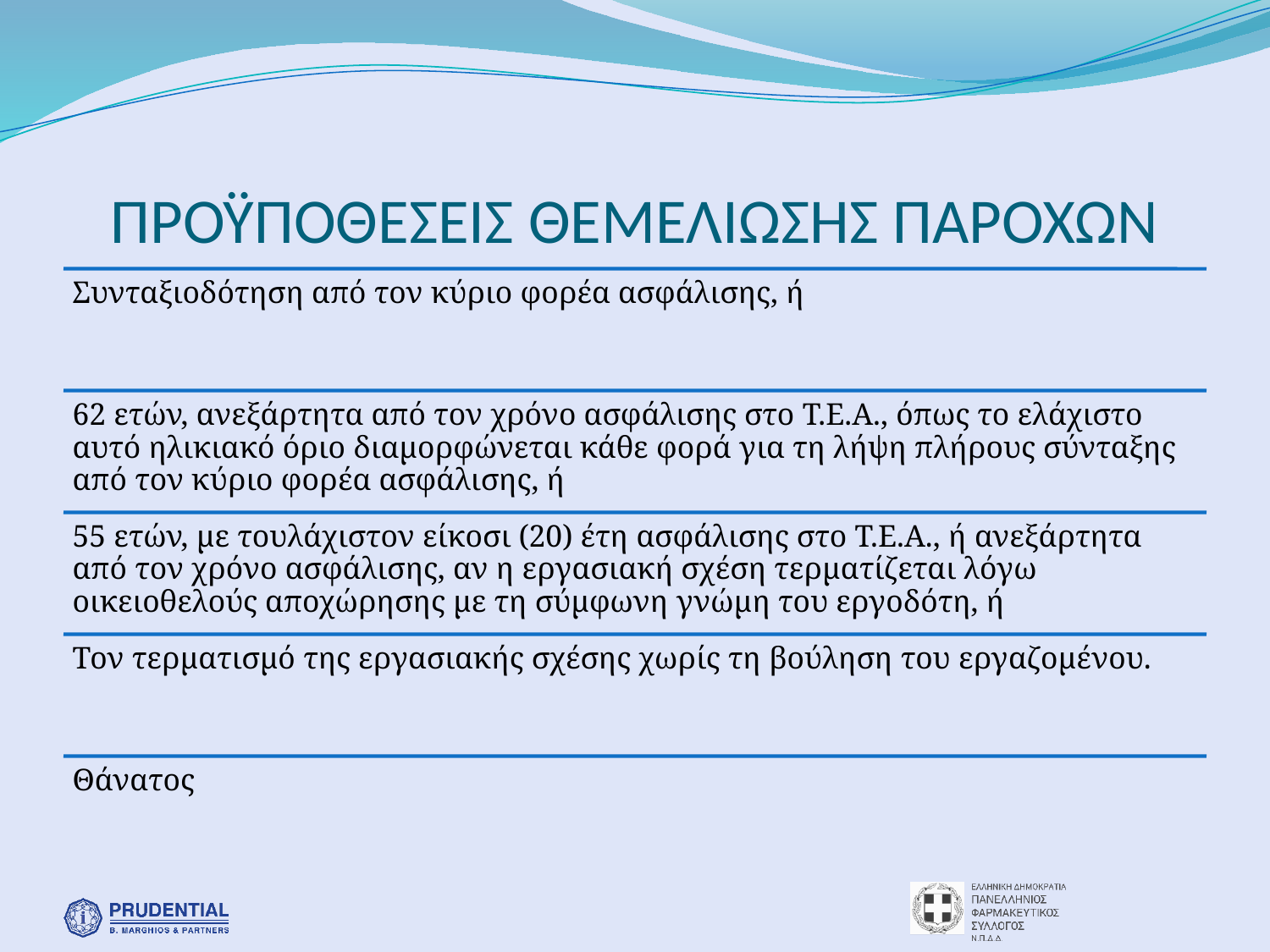

# ΠΡΟΫΠΟΘΕΣΕΙΣ ΘΕΜΕΛΙΩΣΗΣ ΠΑΡΟΧΩΝ
Συνταξιοδότηση από τον κύριο φορέα ασφάλισης, ή
62 ετών, ανεξάρτητα από τον χρόνο ασφάλισης στο Τ.Ε.Α., όπως το ελάχιστο αυτό ηλικιακό όριο διαμορφώνεται κάθε φορά για τη λήψη πλήρους σύνταξης από τον κύριο φορέα ασφάλισης, ή
55 ετών, με τουλάχιστον είκοσι (20) έτη ασφάλισης στο Τ.Ε.Α., ή ανεξάρτητα από τον χρόνο ασφάλισης, αν η εργασιακή σχέση τερματίζεται λόγω οικειοθελούς αποχώρησης με τη σύμφωνη γνώμη του εργοδότη, ή
Τον τερματισμό της εργασιακής σχέσης χωρίς τη βούληση του εργαζομένου.
Θάνατος